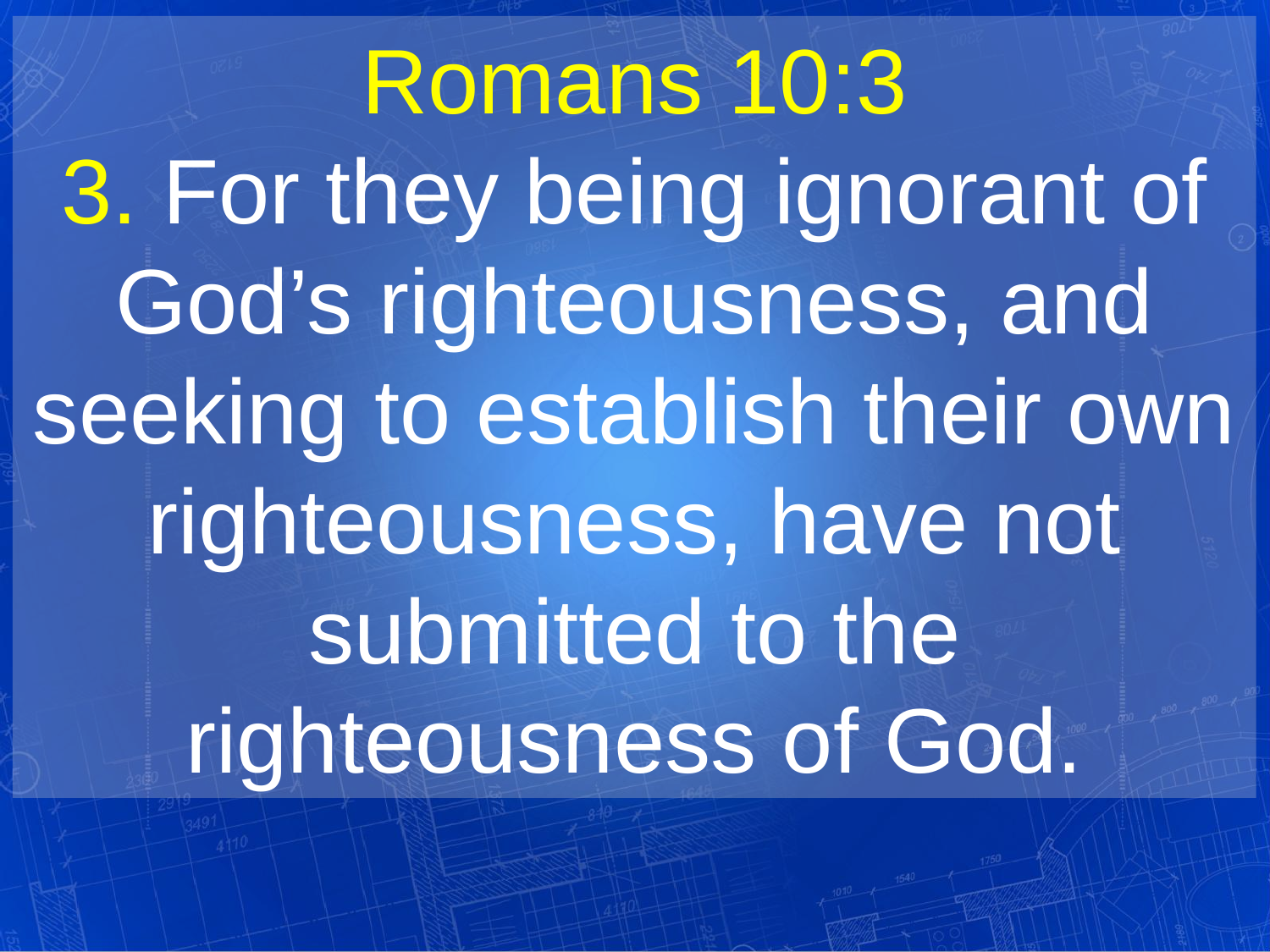

Romans 10:3
3. For they being ignorant of God’s righteousness, and seeking to establish their own righteousness, have not submitted to the righteousness of God.